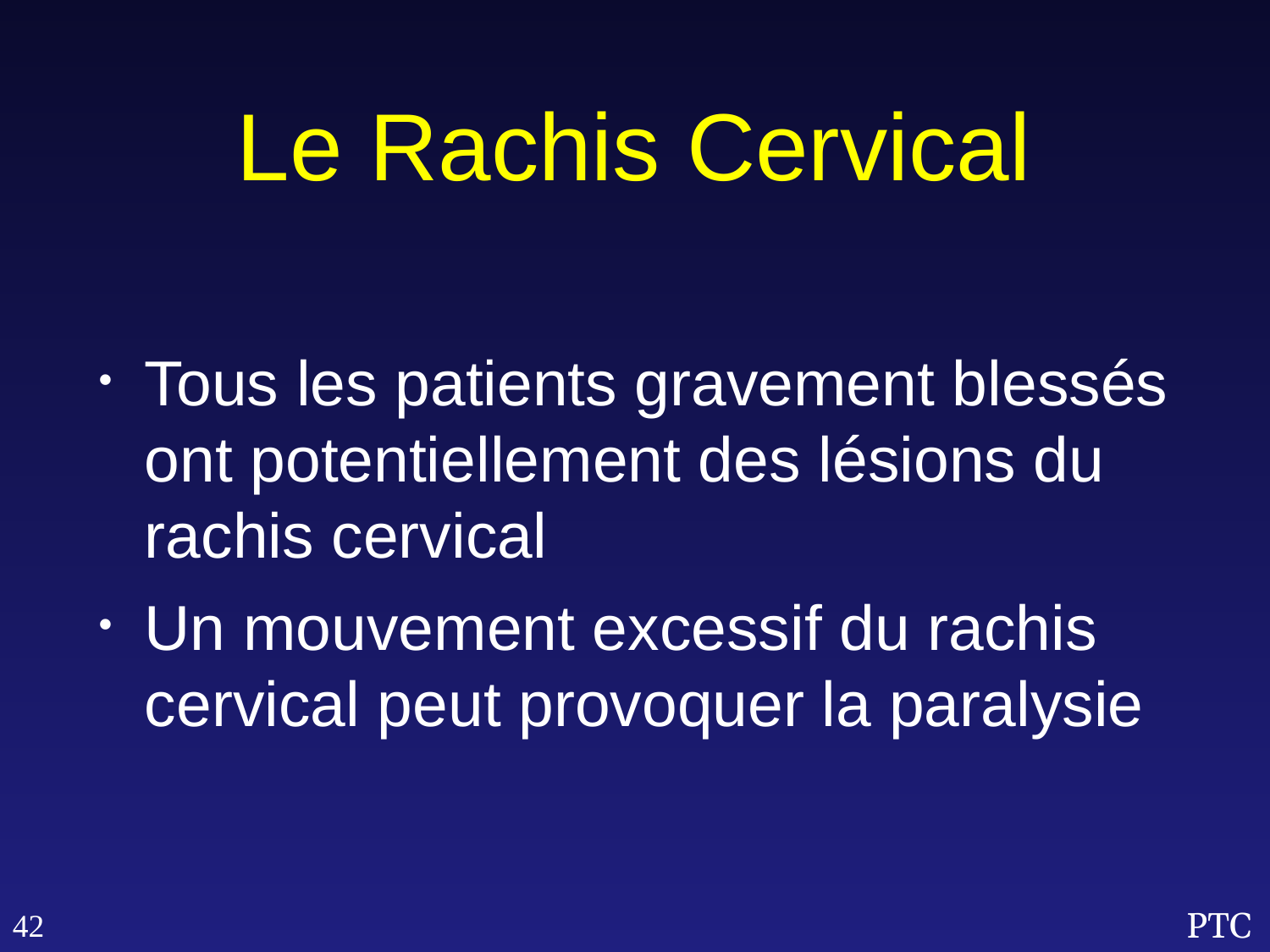

Le Rachis Cervical
Tous les patients gravement blessés ont potentiellement des lésions du rachis cervical
Un mouvement excessif du rachis cervical peut provoquer la paralysie
42